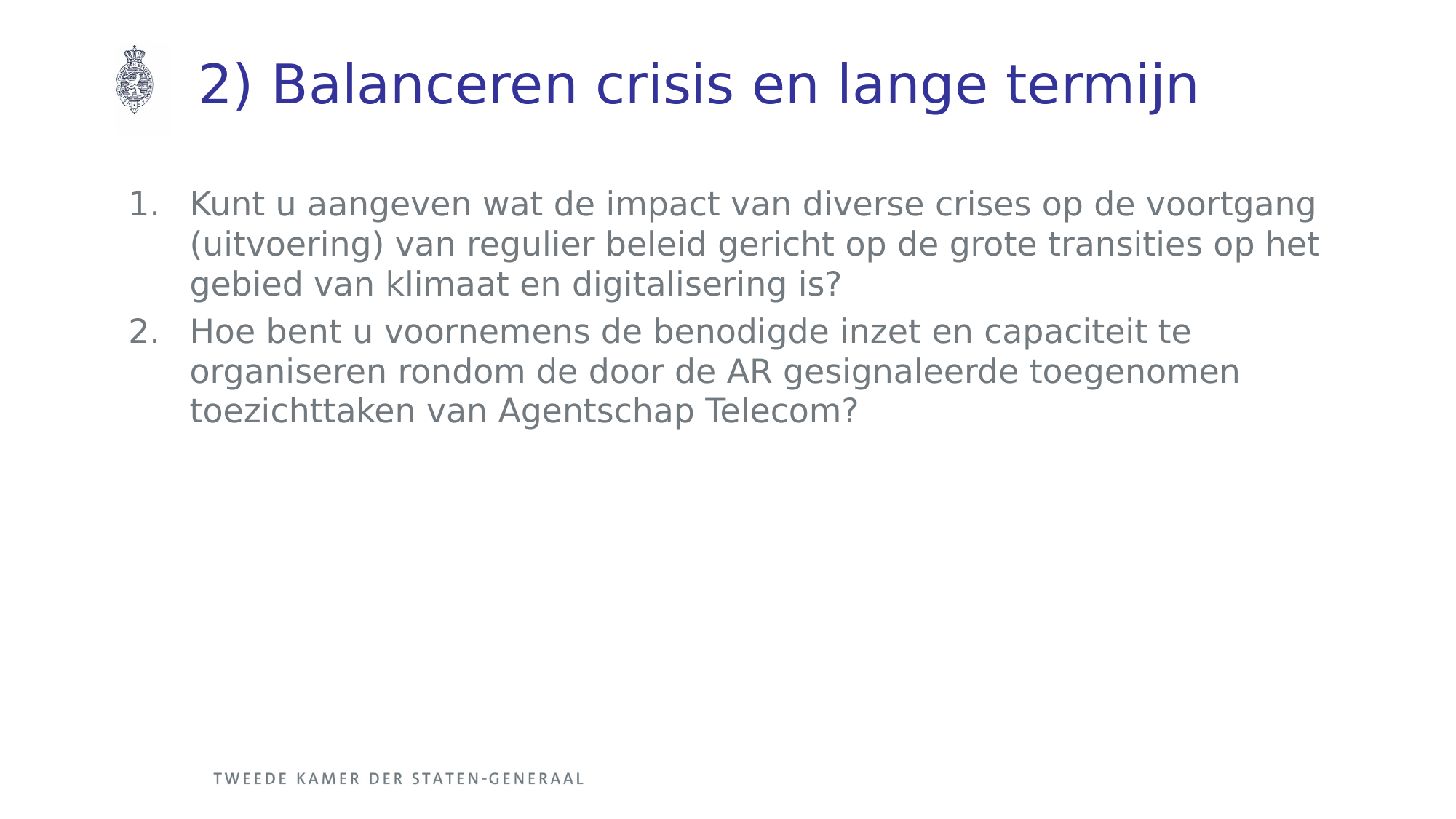

# 2) Balanceren crisis en lange termijn
Kunt u aangeven wat de impact van diverse crises op de voortgang (uitvoering) van regulier beleid gericht op de grote transities op het gebied van klimaat en digitalisering is?
Hoe bent u voornemens de benodigde inzet en capaciteit te organiseren rondom de door de AR gesignaleerde toegenomen toezichttaken van Agentschap Telecom?